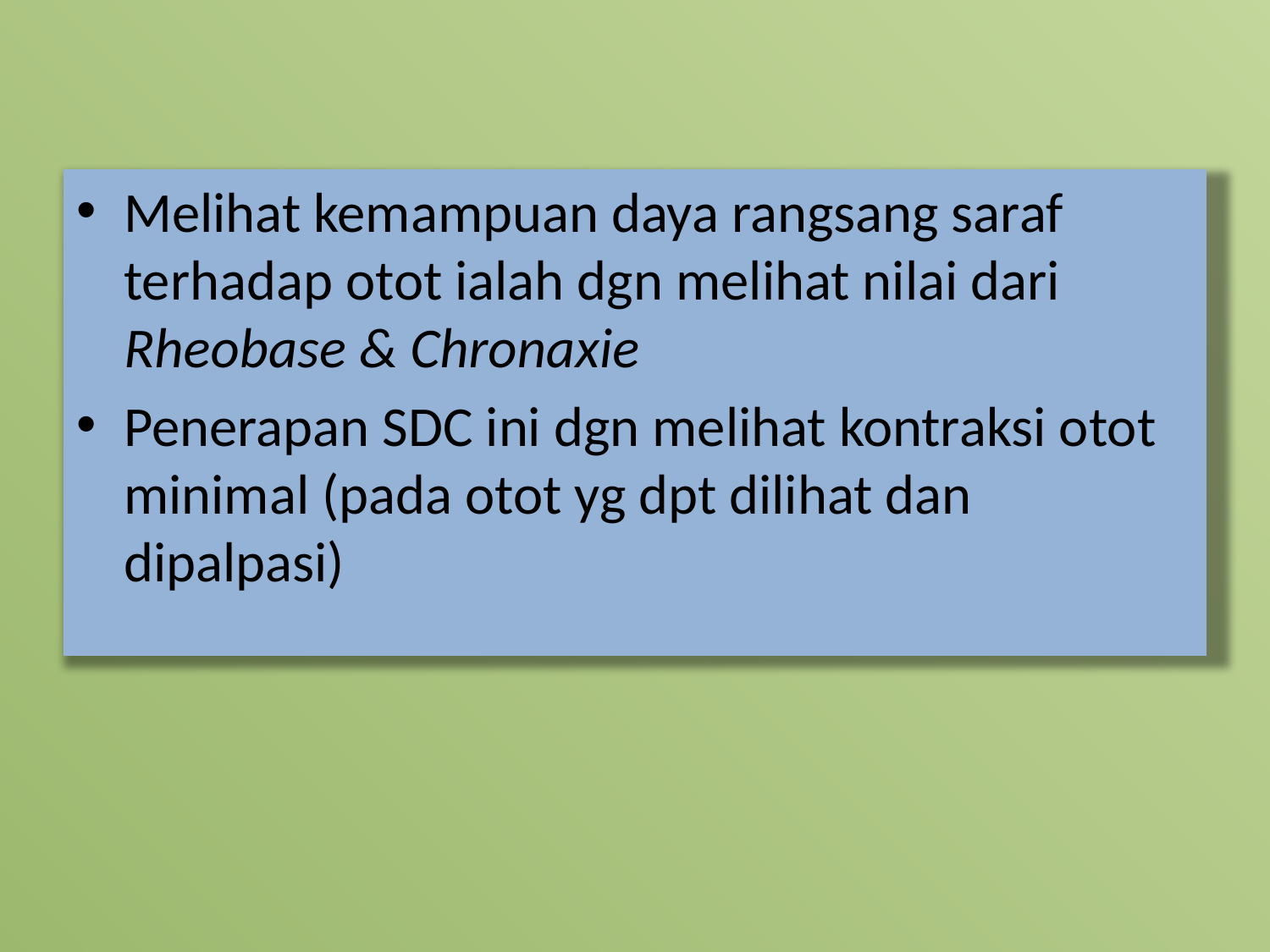

Melihat kemampuan daya rangsang saraf terhadap otot ialah dgn melihat nilai dari Rheobase & Chronaxie
Penerapan SDC ini dgn melihat kontraksi otot minimal (pada otot yg dpt dilihat dan dipalpasi)